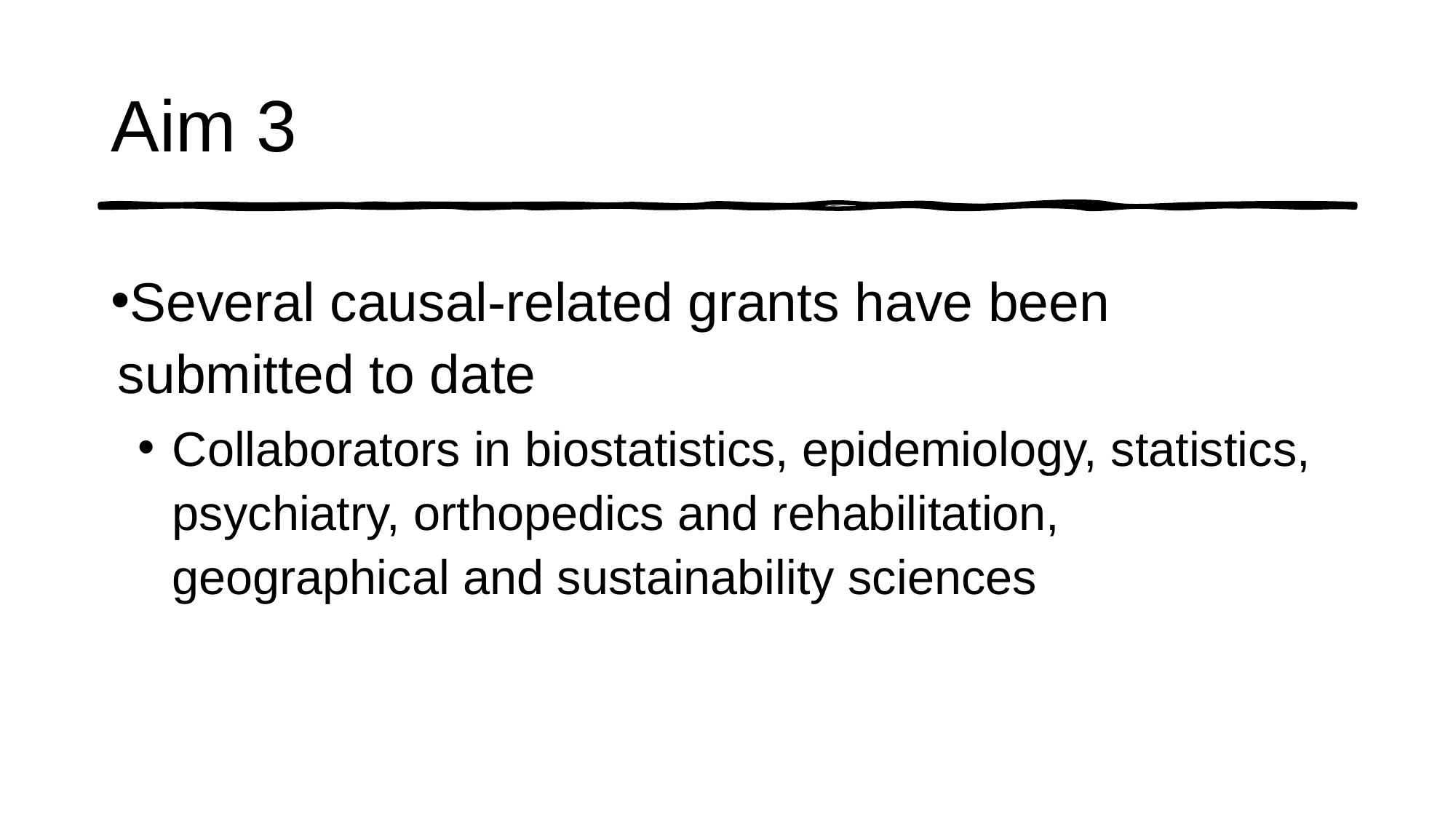

# Aim 3
Several causal-related grants have been submitted to date
Collaborators in biostatistics, epidemiology, statistics, psychiatry, orthopedics and rehabilitation, geographical and sustainability sciences